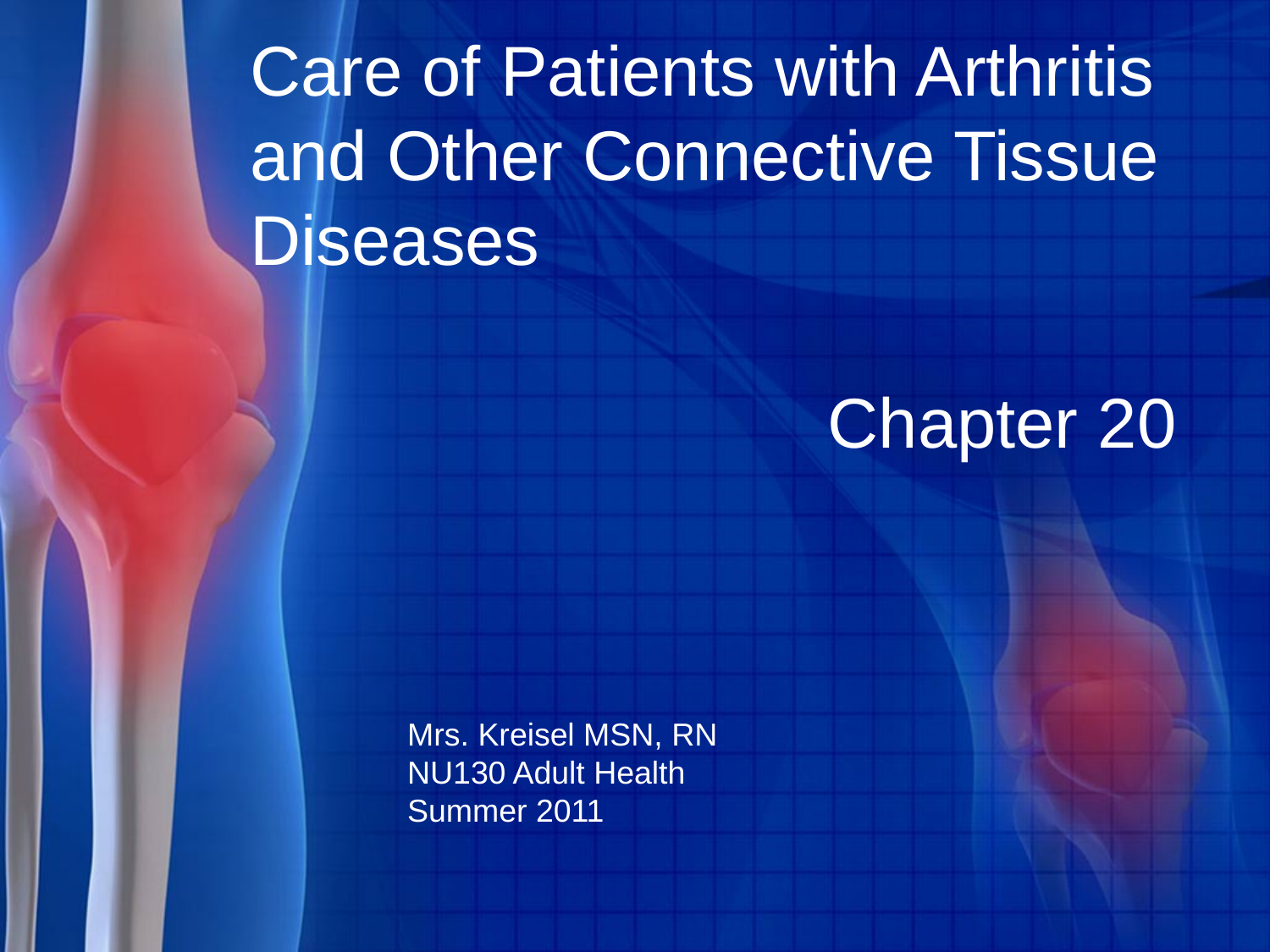

Care of Patients with Arthritis and Other Connective Tissue Diseases
# Chapter 20
Mrs. Kreisel MSN, RN
NU130 Adult Health
Summer 2011